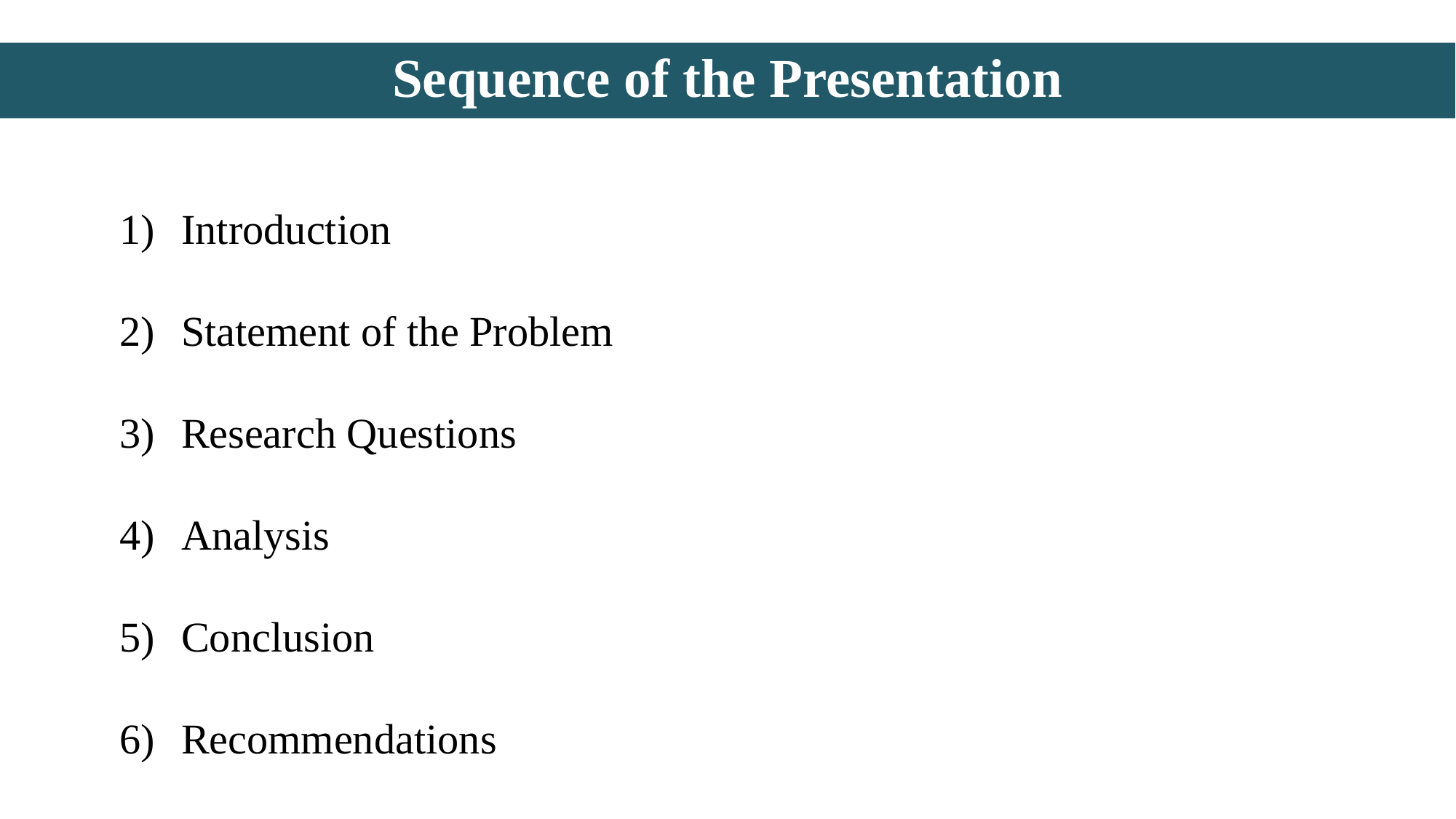

# Sequence of the Presentation
Introduction
Statement of the Problem
Research Questions
Analysis
Conclusion
Recommendations
4